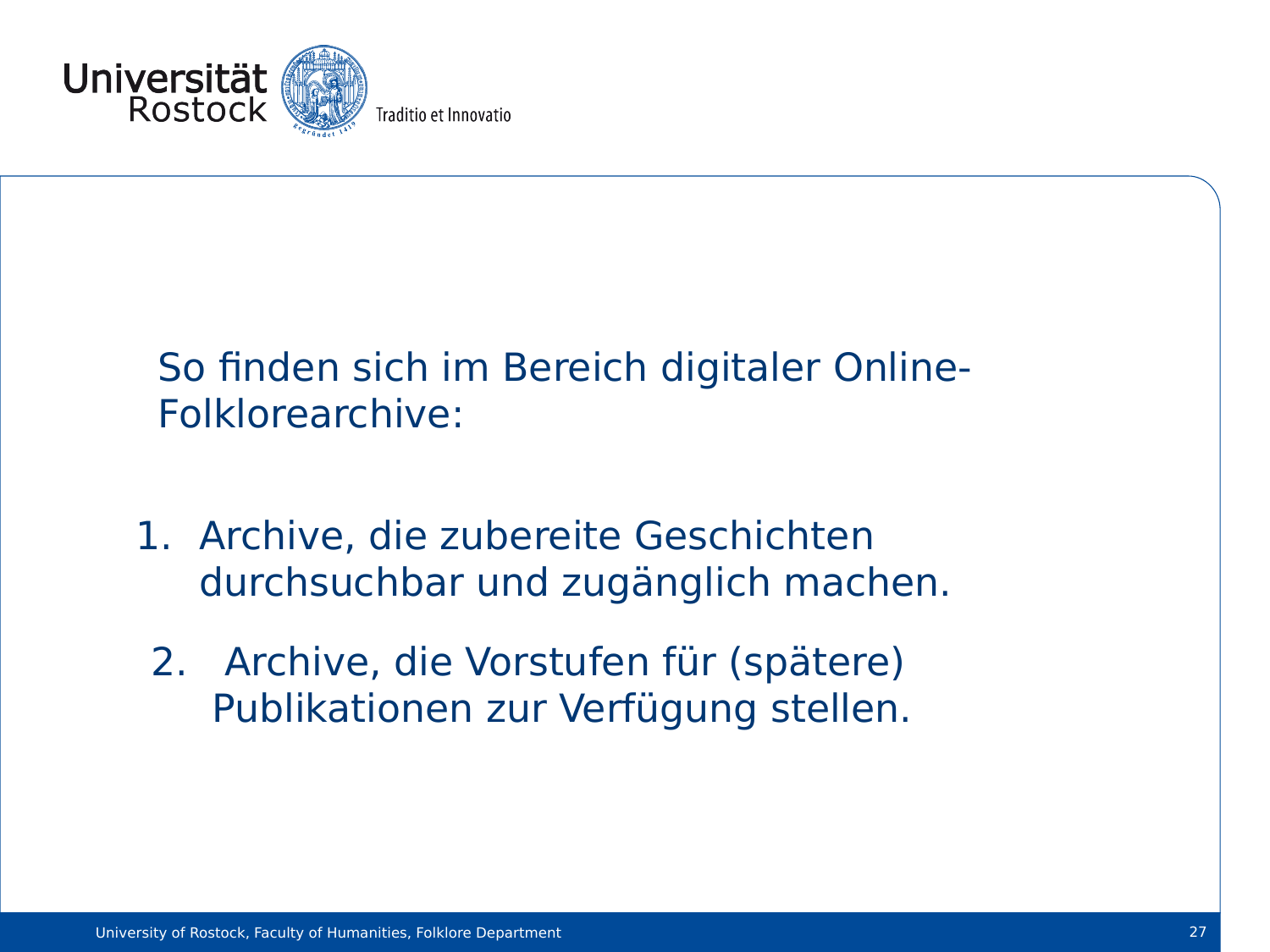

So finden sich im Bereich digitaler Online- Folklorearchive:

Archive, die zubereite Geschichten durchsuchbar und zugänglich machen.
2.   Archive, die Vorstufen für (spätere)
     Publikationen zur Verfügung stellen.

27
University of Rostock, Faculty of Humanities, Folklore Department